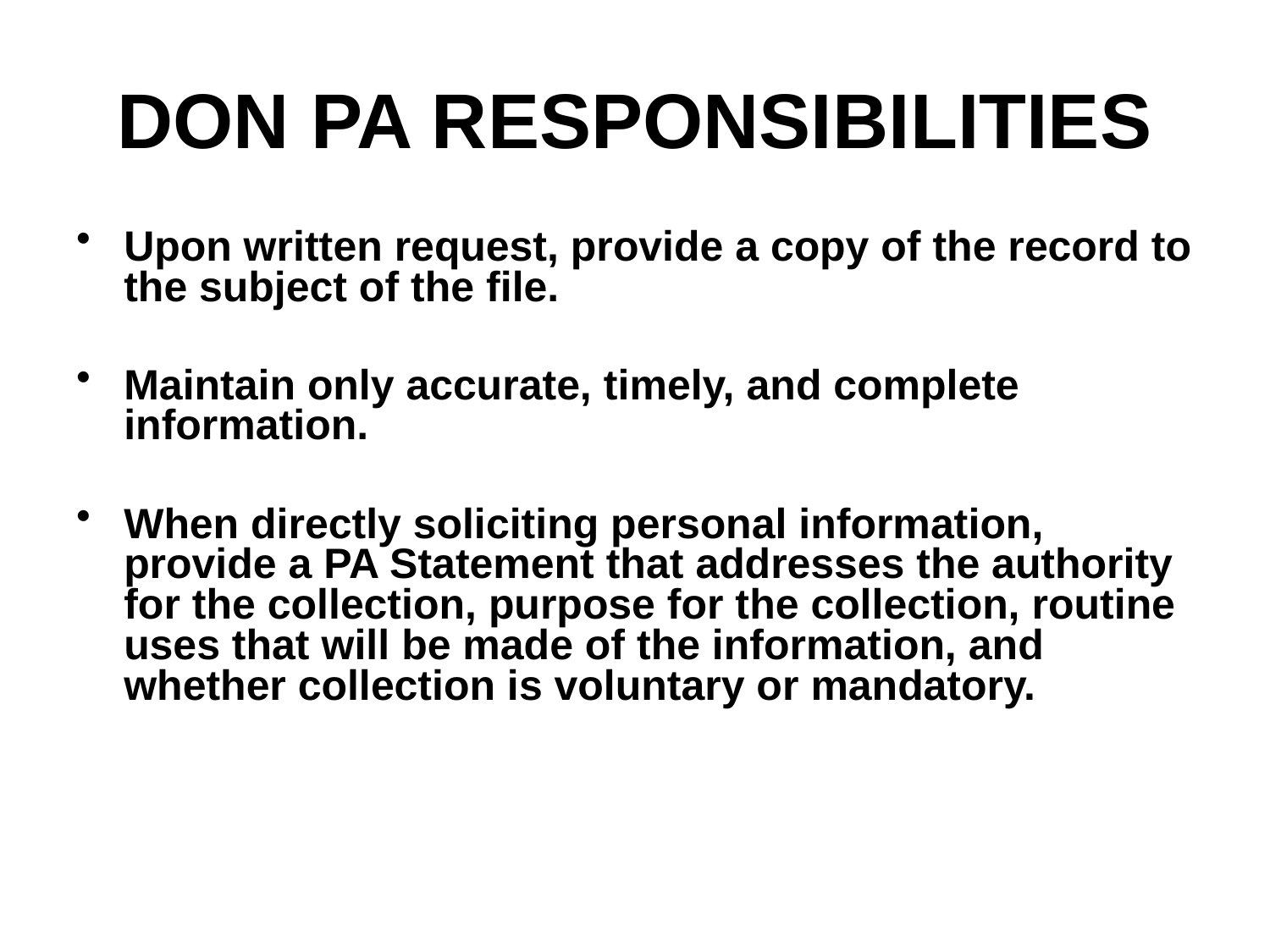

# DON PA RESPONSIBILITIES
Upon written request, provide a copy of the record to the subject of the file.

Maintain only accurate, timely, and complete information.

When directly soliciting personal information, provide a PA Statement that addresses the authority for the collection, purpose for the collection, routine uses that will be made of the information, and whether collection is voluntary or mandatory.